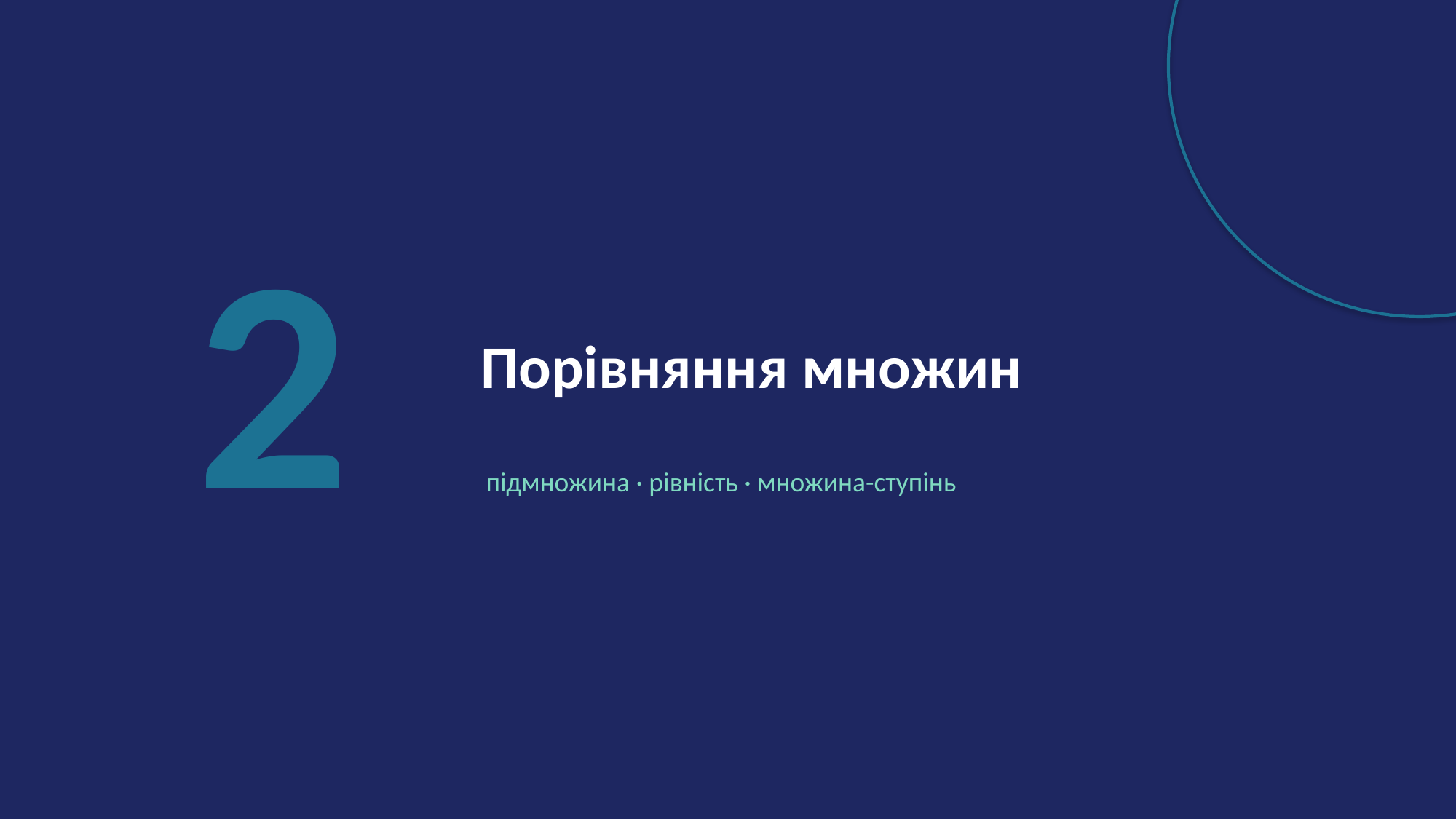

2
Порівняння множин
підмножина · рівність · множина-ступінь